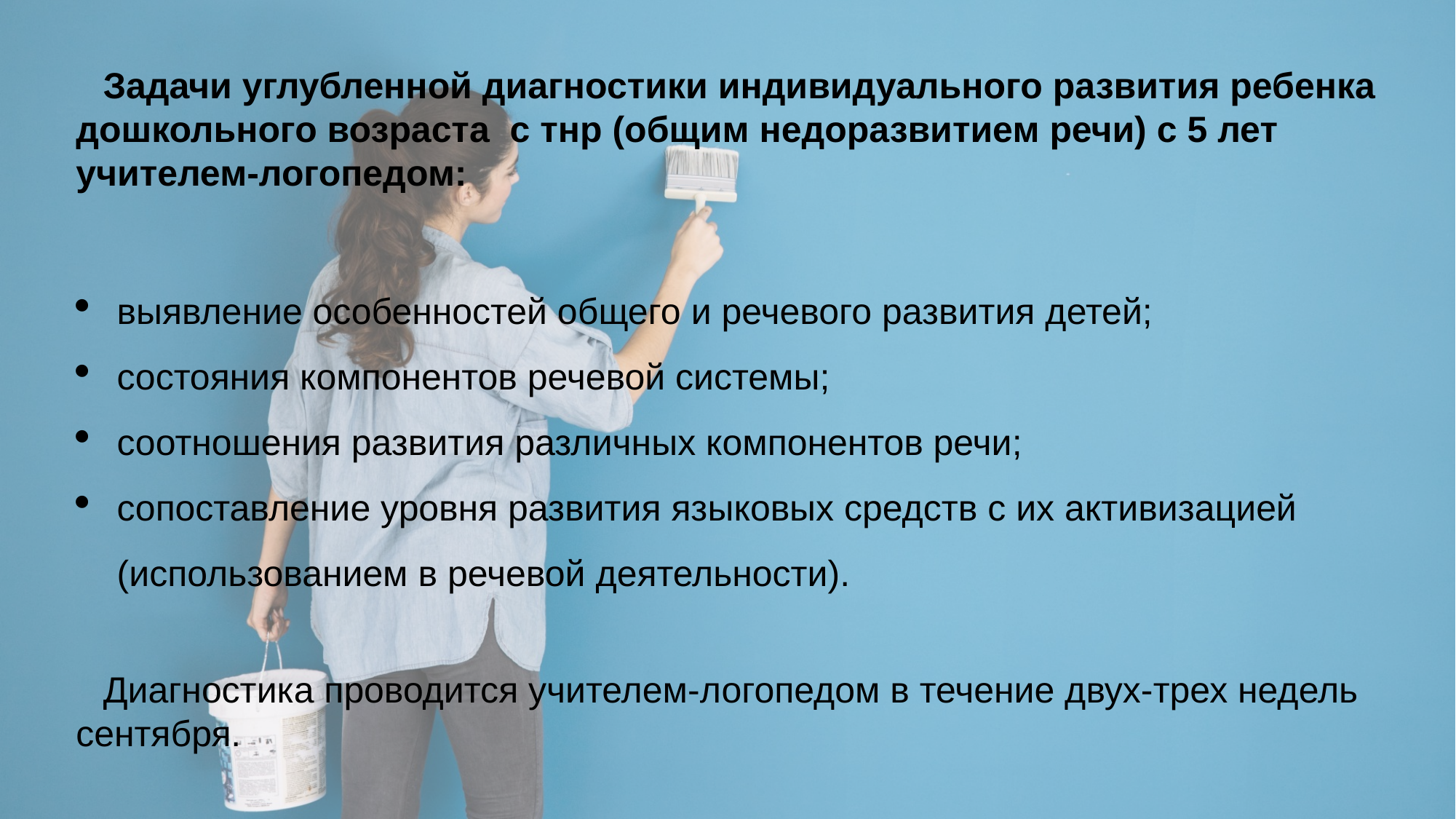

Задачи углубленной диагностики индивидуального развития ребенка дошкольного возраста  с тнр (общим недоразвитием речи) с 5 лет учителем-логопедом:

выявление особенностей общего и речевого развития детей;
состояния компонентов речевой системы;
соотношения развития различных компонентов речи;
сопоставление уровня развития языковых средств с их активизацией (использованием в речевой деятельности).

Диагностика проводится учителем-логопедом в течение двух-трех недель сентября.